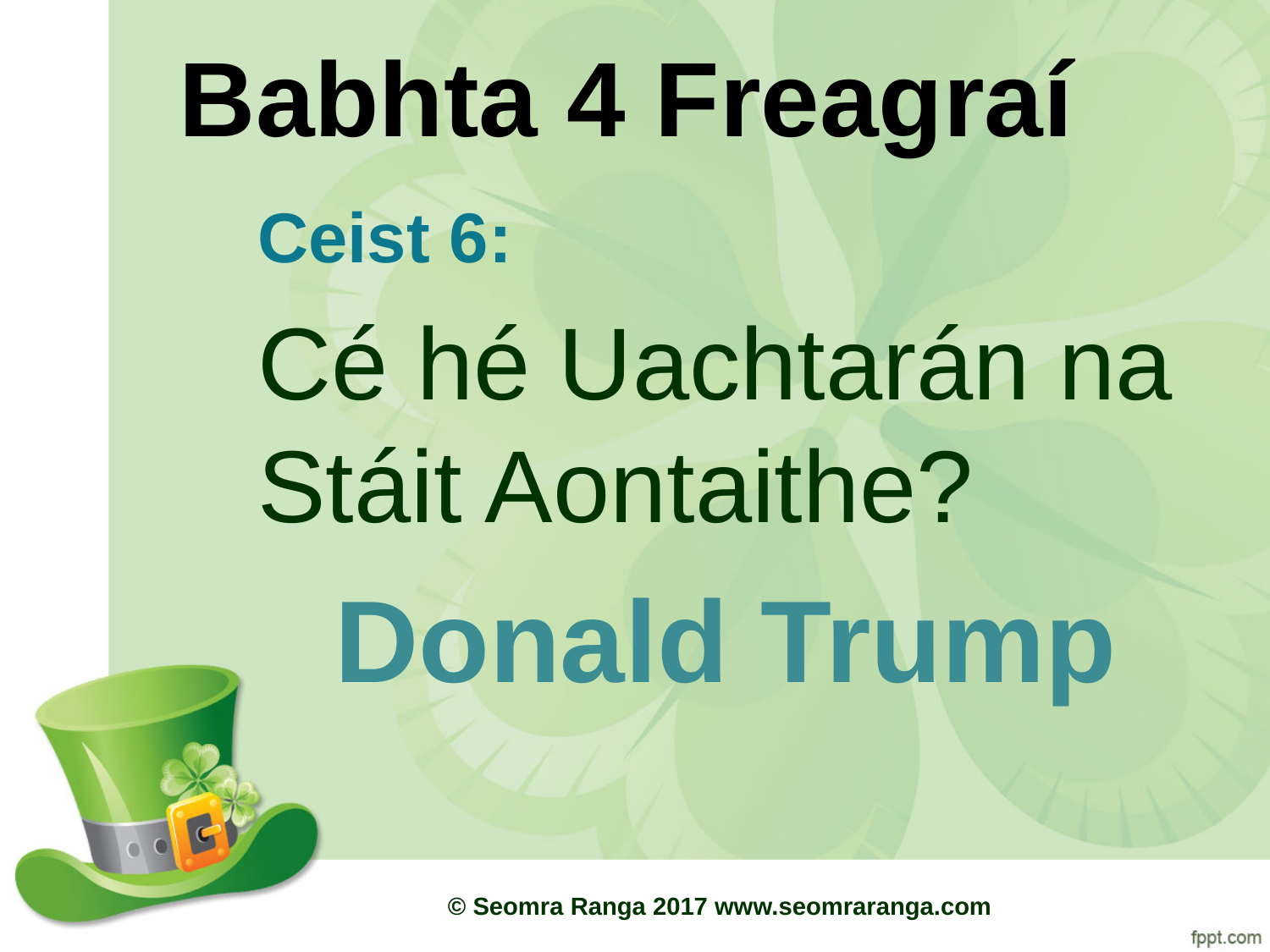

# Babhta 4 Freagraí
Ceist 6:
Cé hé Uachtarán na Stáit Aontaithe?
Donald Trump
© Seomra Ranga 2017 www.seomraranga.com